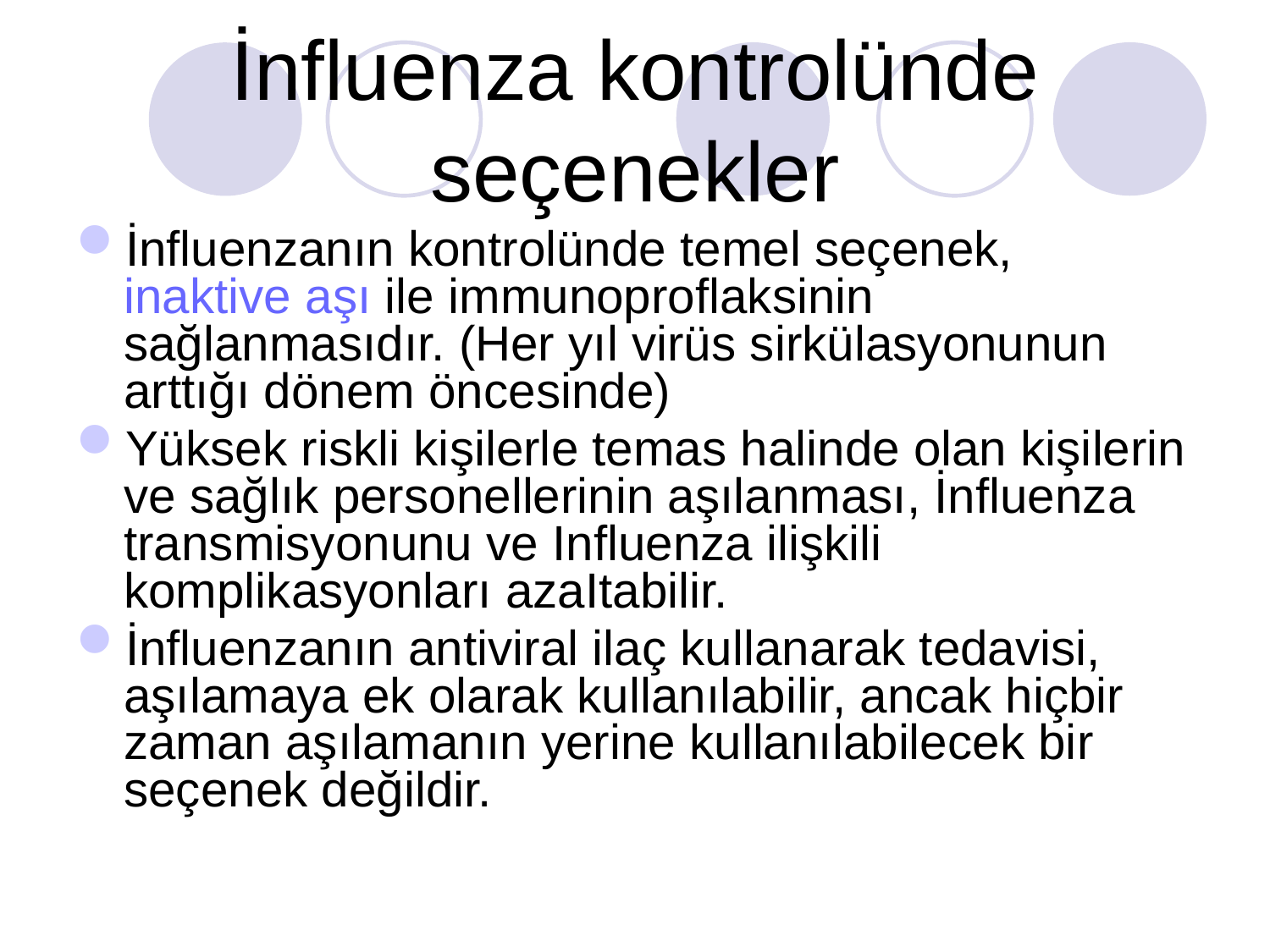

# İnfluenza kontrolünde seçenekler
İnfluenzanın kontrolünde temel seçenek, inaktive aşı ile immunoproflaksinin sağlanmasıdır. (Her yıl virüs sirkülasyonunun arttığı dönem öncesinde)
Yüksek riskli kişilerle temas halinde olan kişilerin ve sağlık personellerinin aşılanması, İnfluenza transmisyonunu ve Influenza ilişkili komplikasyonları azaItabilir.
İnfluenzanın antiviral ilaç kullanarak tedavisi, aşılamaya ek olarak kullanılabilir, ancak hiçbir zaman aşılamanın yerine kullanılabilecek bir seçenek değildir.